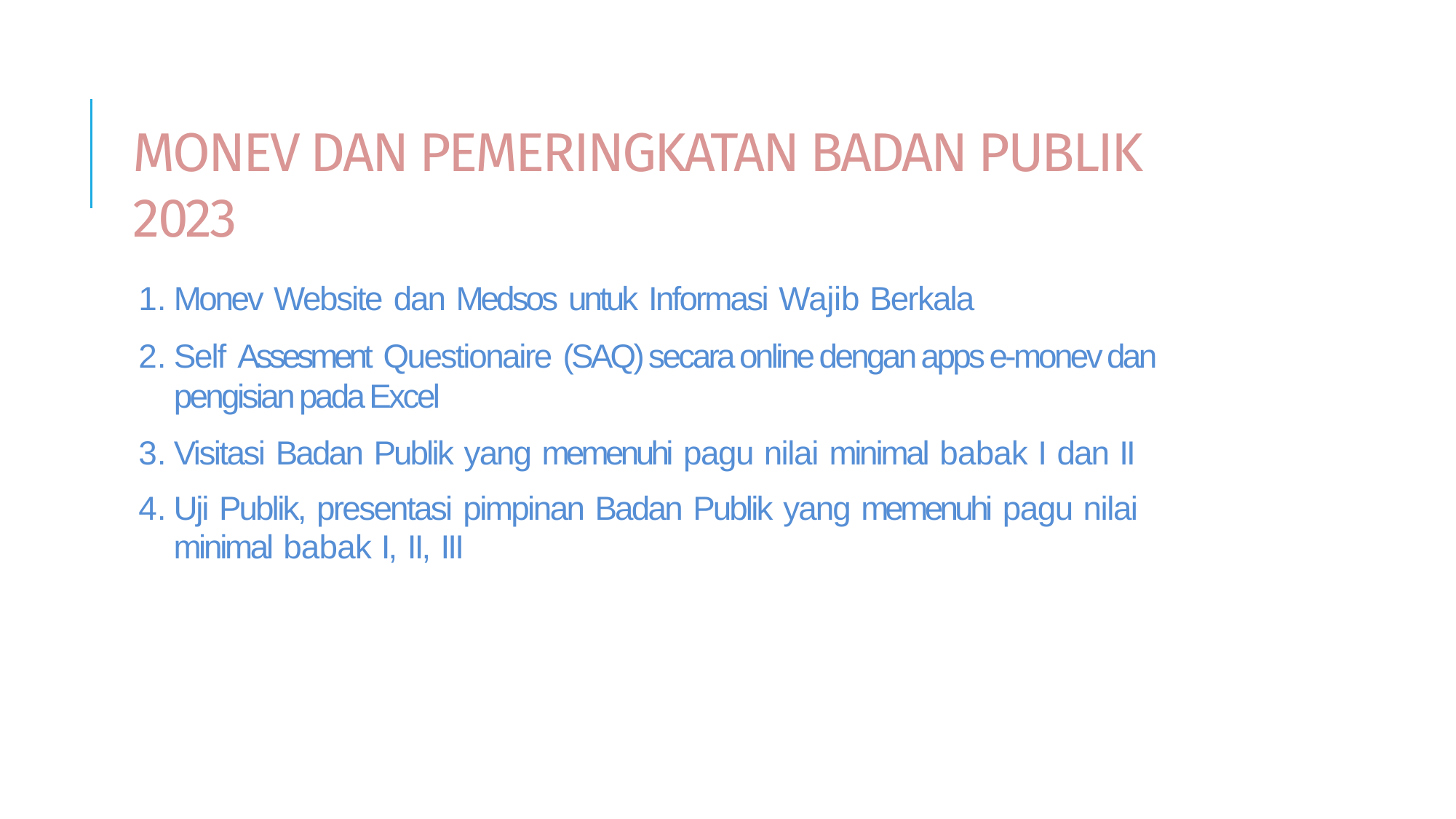

# MONEV DAN PEMERINGKATAN BADAN PUBLIK 2023
Monev Website dan Medsos untuk Informasi Wajib Berkala
Self Assesment Questionaire (SAQ) secara online dengan apps e-monev dan pengisian pada Excel
Visitasi Badan Publik yang memenuhi pagu nilai minimal babak I dan II
Uji Publik, presentasi pimpinan Badan Publik yang memenuhi pagu nilai minimal babak I, II, III